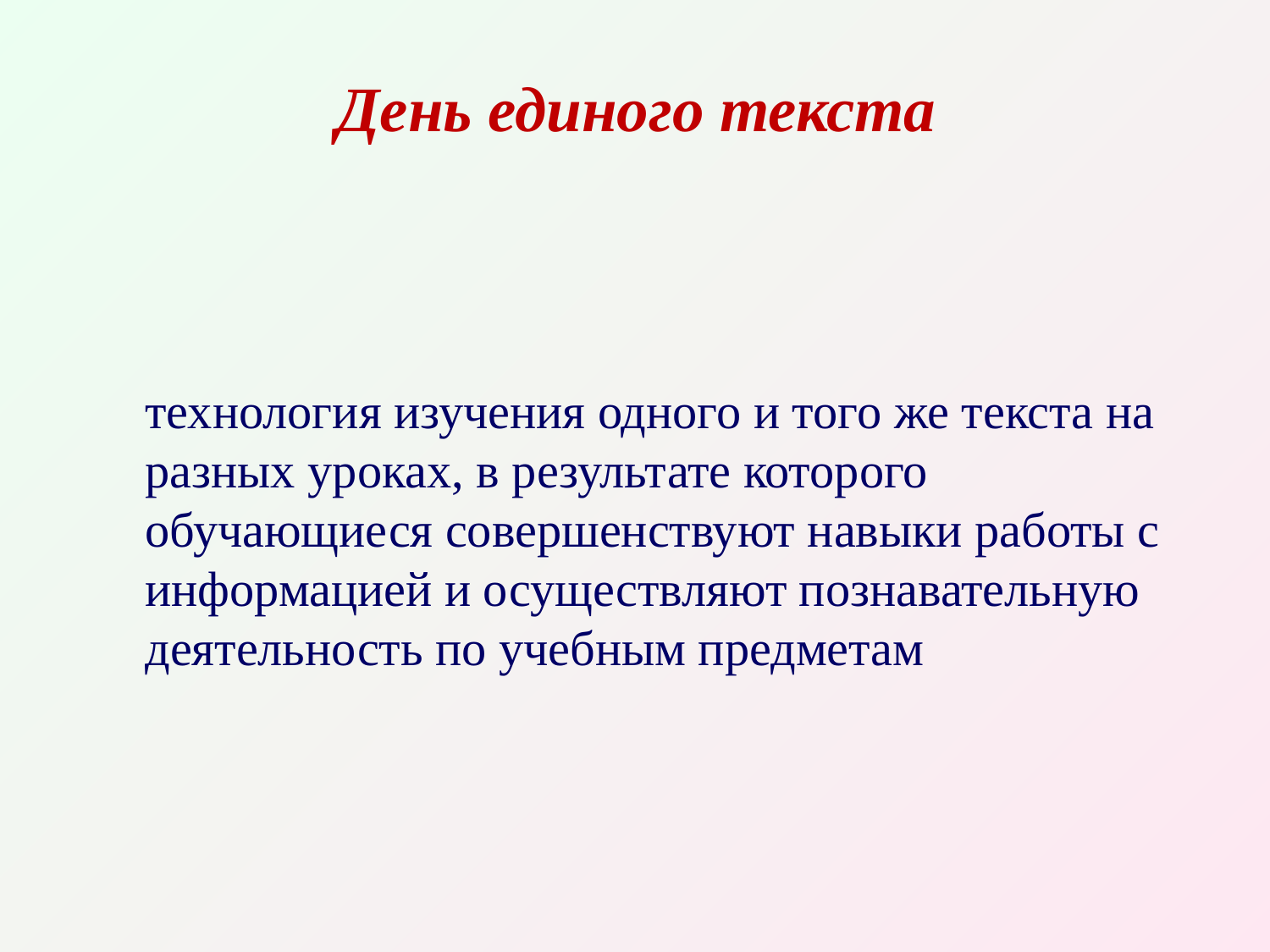

# День единого текста

технология изучения одного и того же текста на разных уроках, в результате которого обучающиеся совершенствуют навыки работы с информацией и осуществляют познавательную деятельность по учебным предметам